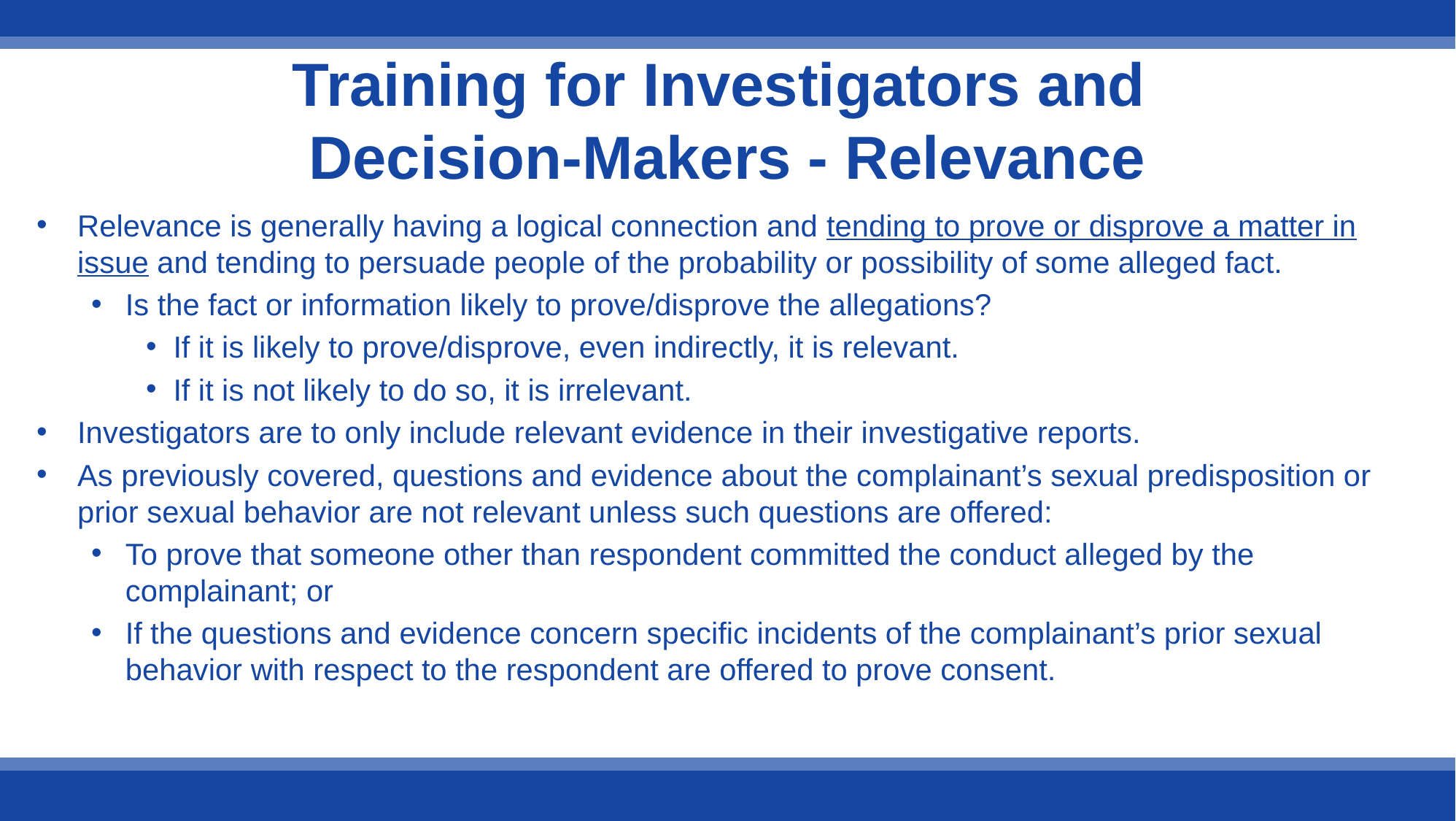

# Training for Investigators and Decision-Makers - Relevance
Relevance is generally having a logical connection and tending to prove or disprove a matter in issue and tending to persuade people of the probability or possibility of some alleged fact.
Is the fact or information likely to prove/disprove the allegations?
If it is likely to prove/disprove, even indirectly, it is relevant.
If it is not likely to do so, it is irrelevant.
Investigators are to only include relevant evidence in their investigative reports.
As previously covered, questions and evidence about the complainant’s sexual predisposition or prior sexual behavior are not relevant unless such questions are offered:
To prove that someone other than respondent committed the conduct alleged by the complainant; or
If the questions and evidence concern specific incidents of the complainant’s prior sexual behavior with respect to the respondent are offered to prove consent.